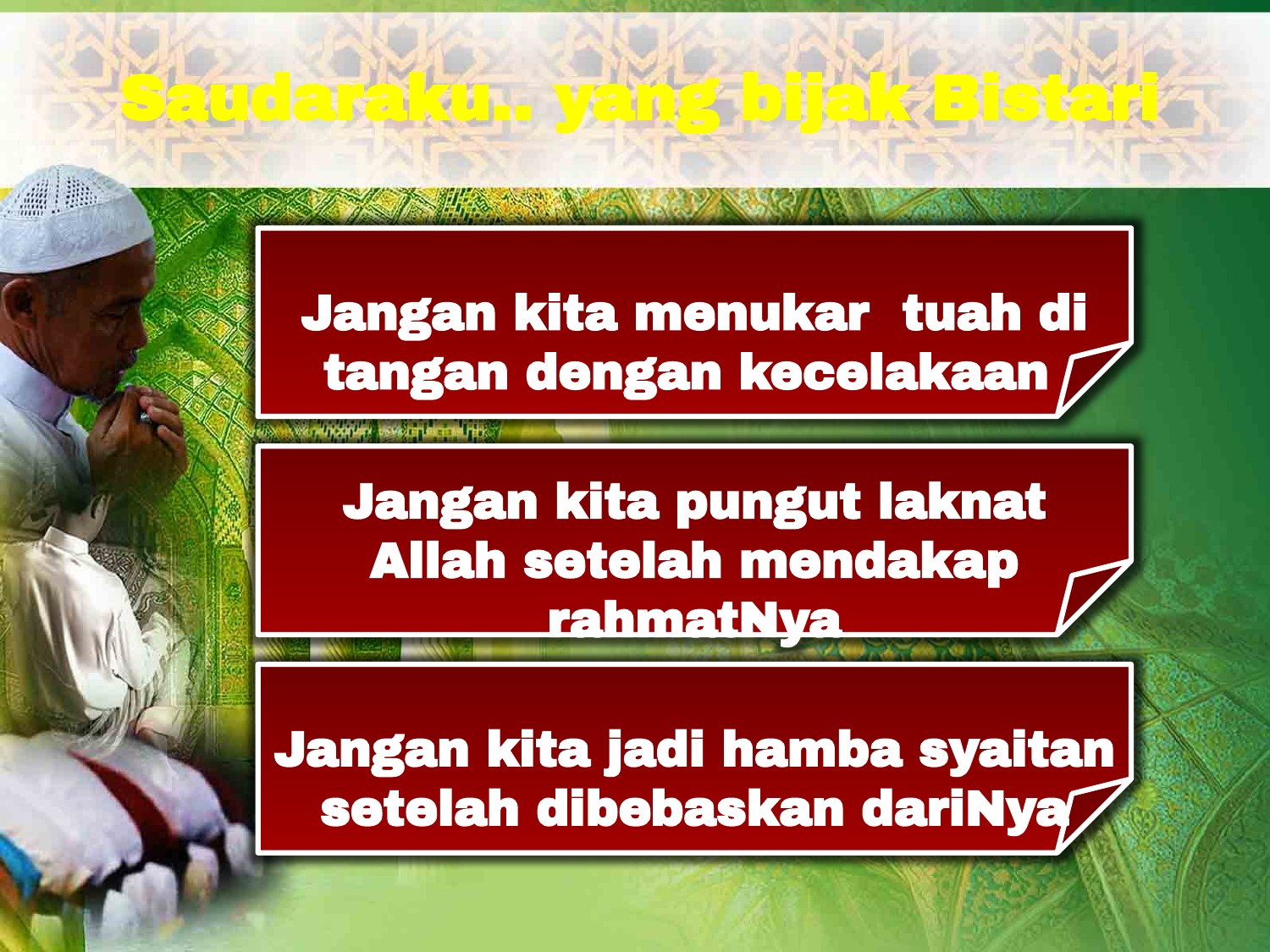

Saudaraku.. yang bijak Bistari
Jangan kita menukar  tuah di tangan dengan kecelakaan
Jangan kita pungut laknat Allah setelah mendakap rahmatNya
Jangan kita jadi hamba syaitan setelah dibebaskan dariNya